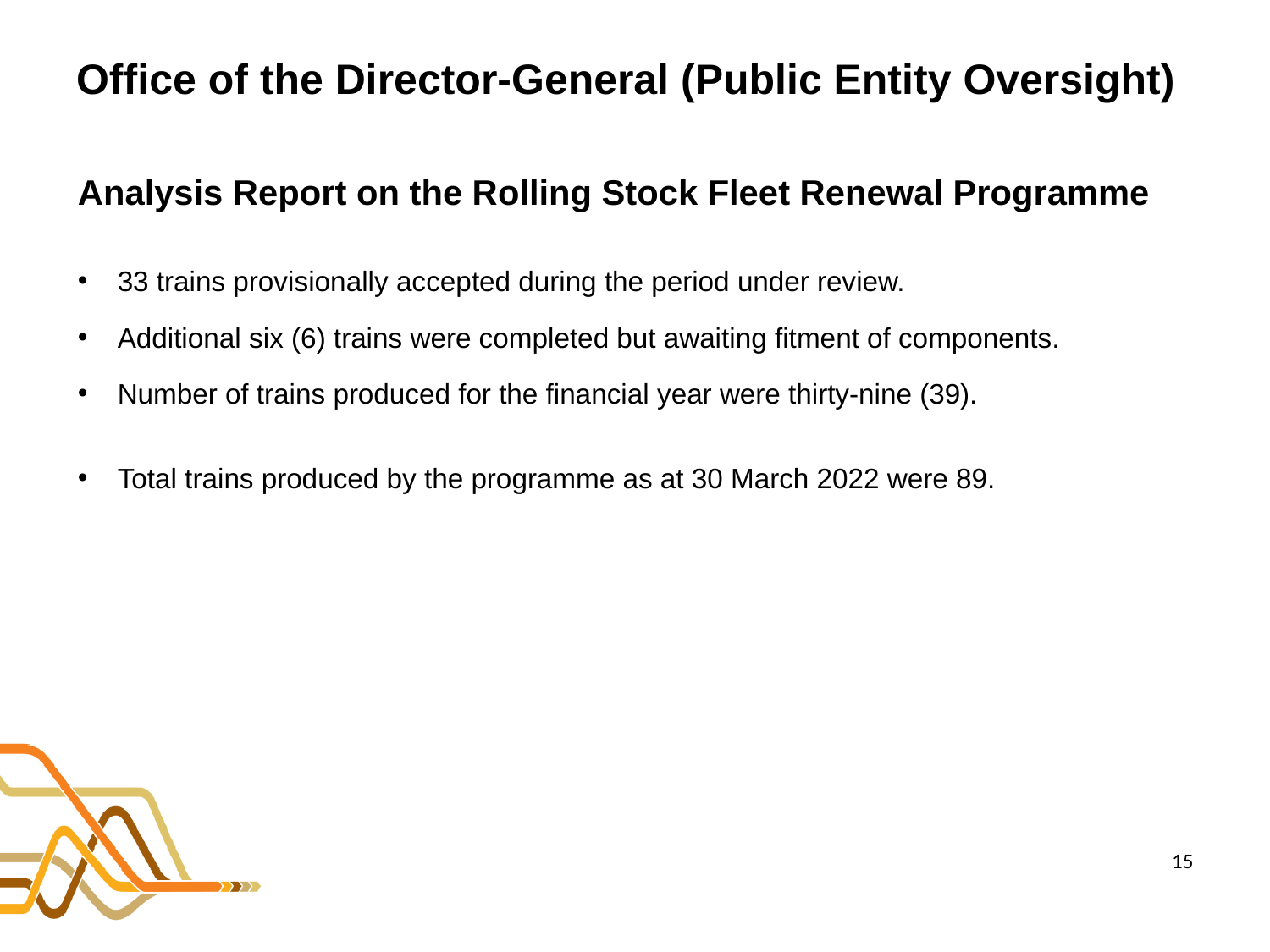

# Office of the Director-General (Public Entity Oversight)
Analysis Report on the Rolling Stock Fleet Renewal Programme

33 trains provisionally accepted during the period under review.
Additional six (6) trains were completed but awaiting fitment of components.
Number of trains produced for the financial year were thirty-nine (39).

Total trains produced by the programme as at 30 March 2022 were 89.

15